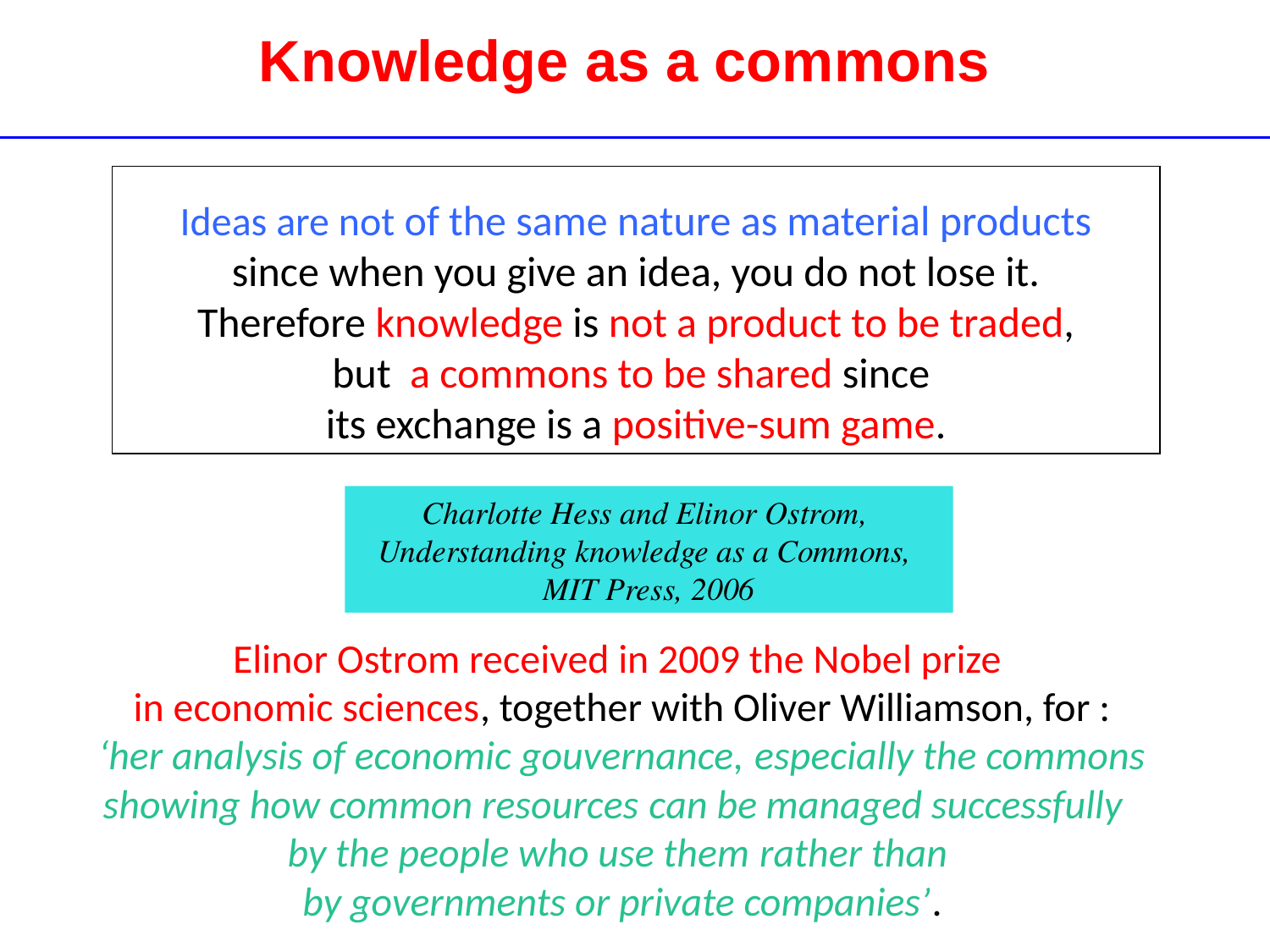

Knowledge as a commons

Ideas are not of the same nature as material products
since when you give an idea, you do not lose it.
Therefore knowledge is not a product to be traded,
but  a commons to be shared since
its exchange is a positive-sum game.
Charlotte Hess and Elinor Ostrom,
Understanding knowledge as a Commons,
MIT Press, 2006
Elinor Ostrom received in 2009 the Nobel prize
in economic sciences, together with Oliver Williamson, for :
‘her analysis of economic gouvernance, especially the commons
showing how common resources can be managed successfully
by the people who use them rather than
by governments or private companies’.